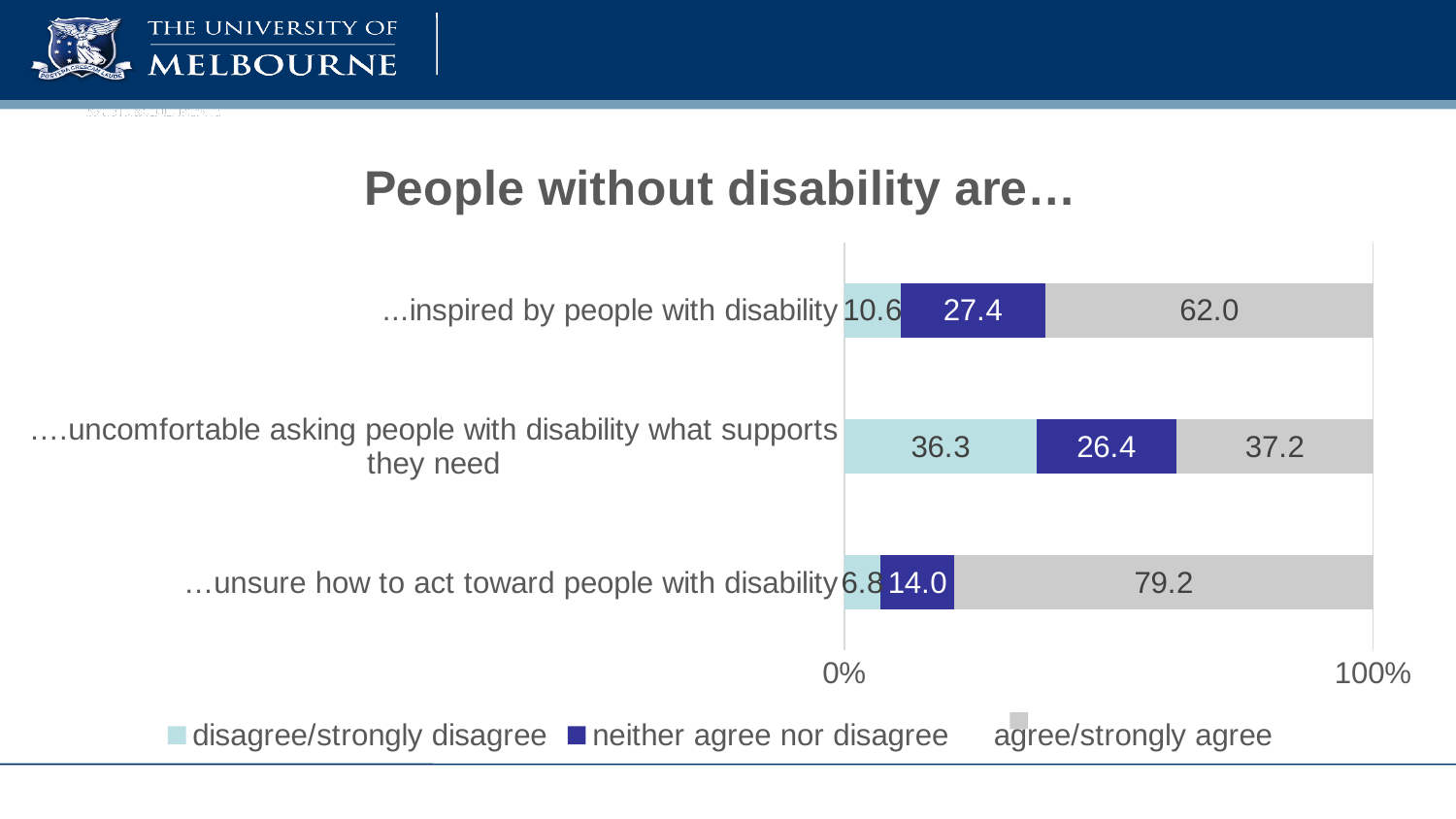

### Chart: People without disability are…

| Category |  |  |  |
|---|---|---|---|
| …unsure how to act toward people with disability | 6.8 | 14.0 | 79.2 |
| ….uncomfortable asking people with disability what supports they need | 36.3 | 26.4 | 37.2 |
| ...inspired by people with disability | 10.6 | 27.4 | 62.0 |